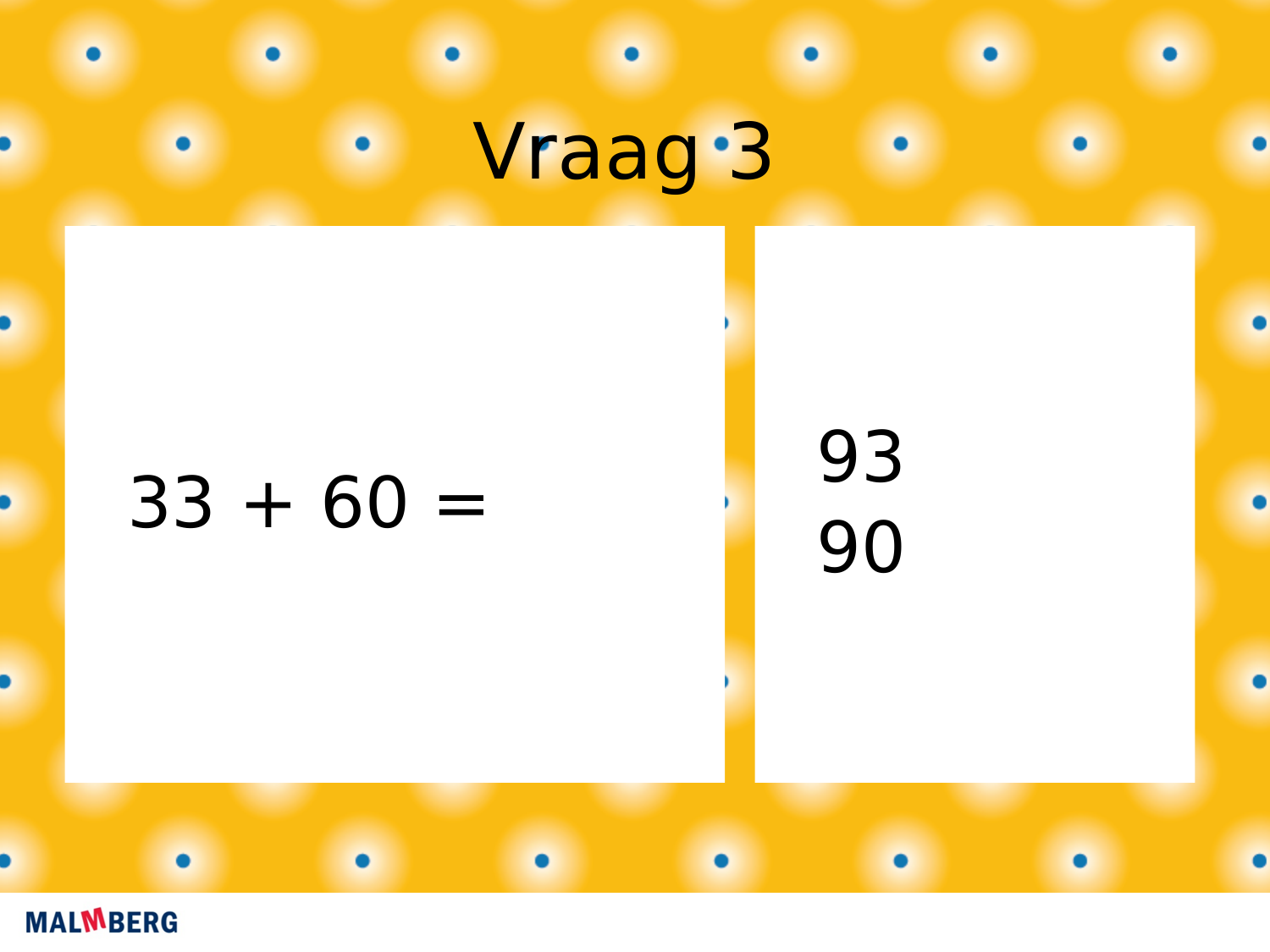

Vraag 3
33 + 60 =
93
90